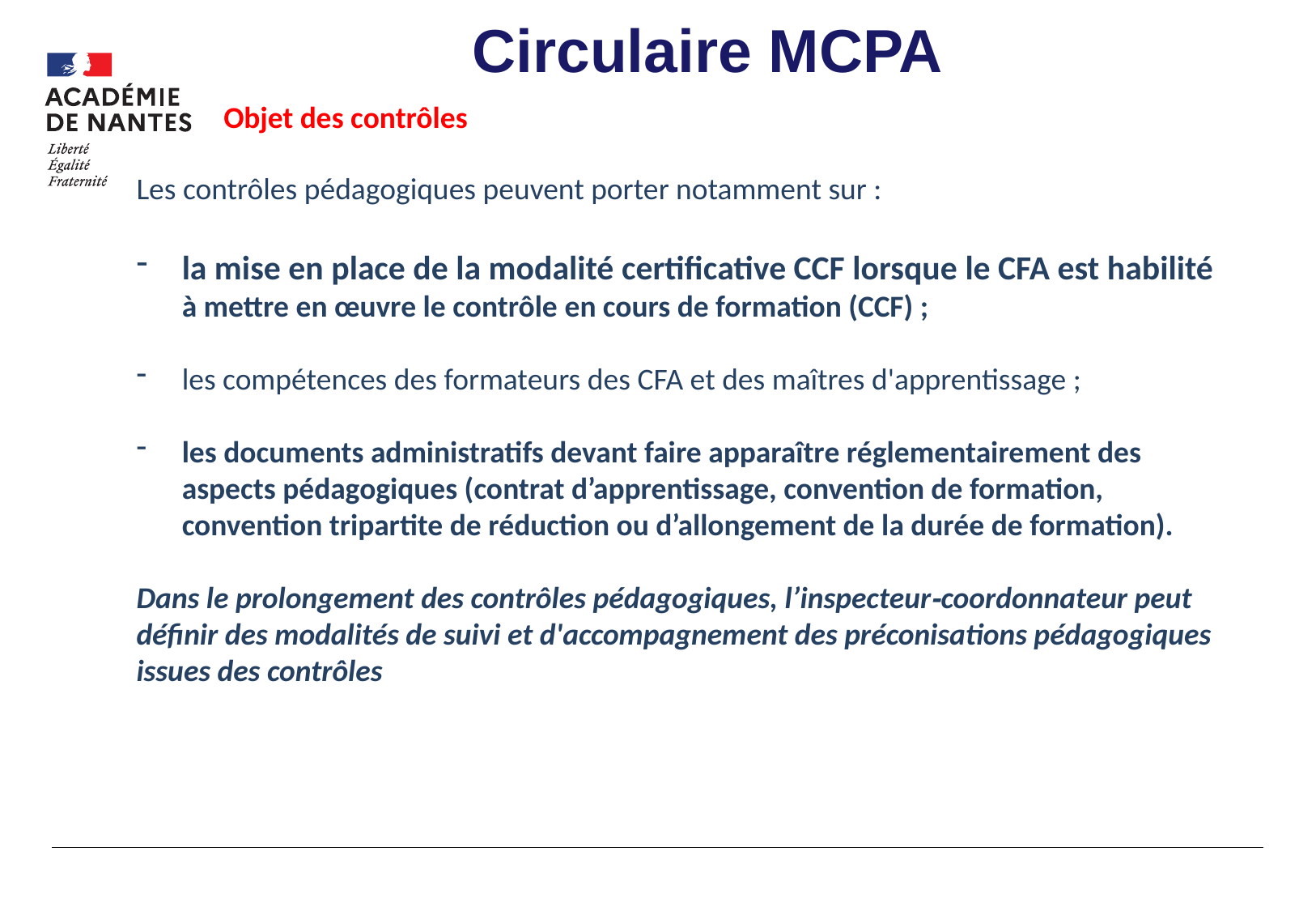

# Circulaire MCPA
Objet des contrôles

Les contrôles pédagogiques peuvent porter notamment sur :

la mise en place de la modalité certificative CCF lorsque le CFA est habilité à mettre en œuvre le contrôle en cours de formation (CCF) ;

les compétences des formateurs des CFA et des maîtres d'apprentissage ;

les documents administratifs devant faire apparaître réglementairement des aspects pédagogiques (contrat d’apprentissage, convention de formation, convention tripartite de réduction ou d’allongement de la durée de formation).

Dans le prolongement des contrôles pédagogiques, l’inspecteur‐coordonnateur peut définir des modalités de suivi et d'accompagnement des préconisations pédagogiques issues des contrôles